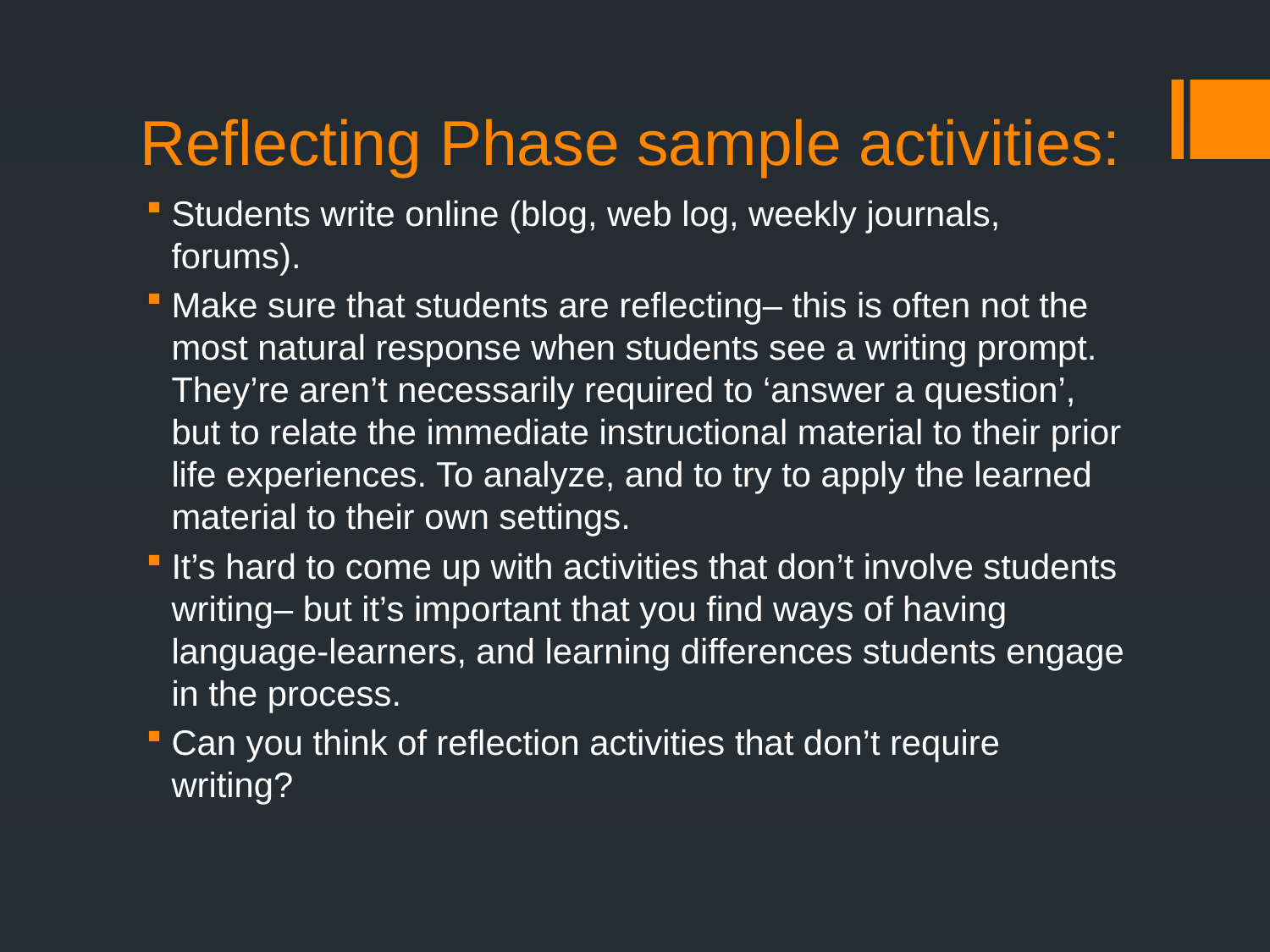

# Reflecting Phase sample activities:
Students write online (blog, web log, weekly journals, forums).
Make sure that students are reflecting– this is often not the most natural response when students see a writing prompt. They’re aren’t necessarily required to ‘answer a question’, but to relate the immediate instructional material to their prior life experiences. To analyze, and to try to apply the learned material to their own settings.
It’s hard to come up with activities that don’t involve students writing– but it’s important that you find ways of having language-learners, and learning differences students engage in the process.
Can you think of reflection activities that don’t require writing?